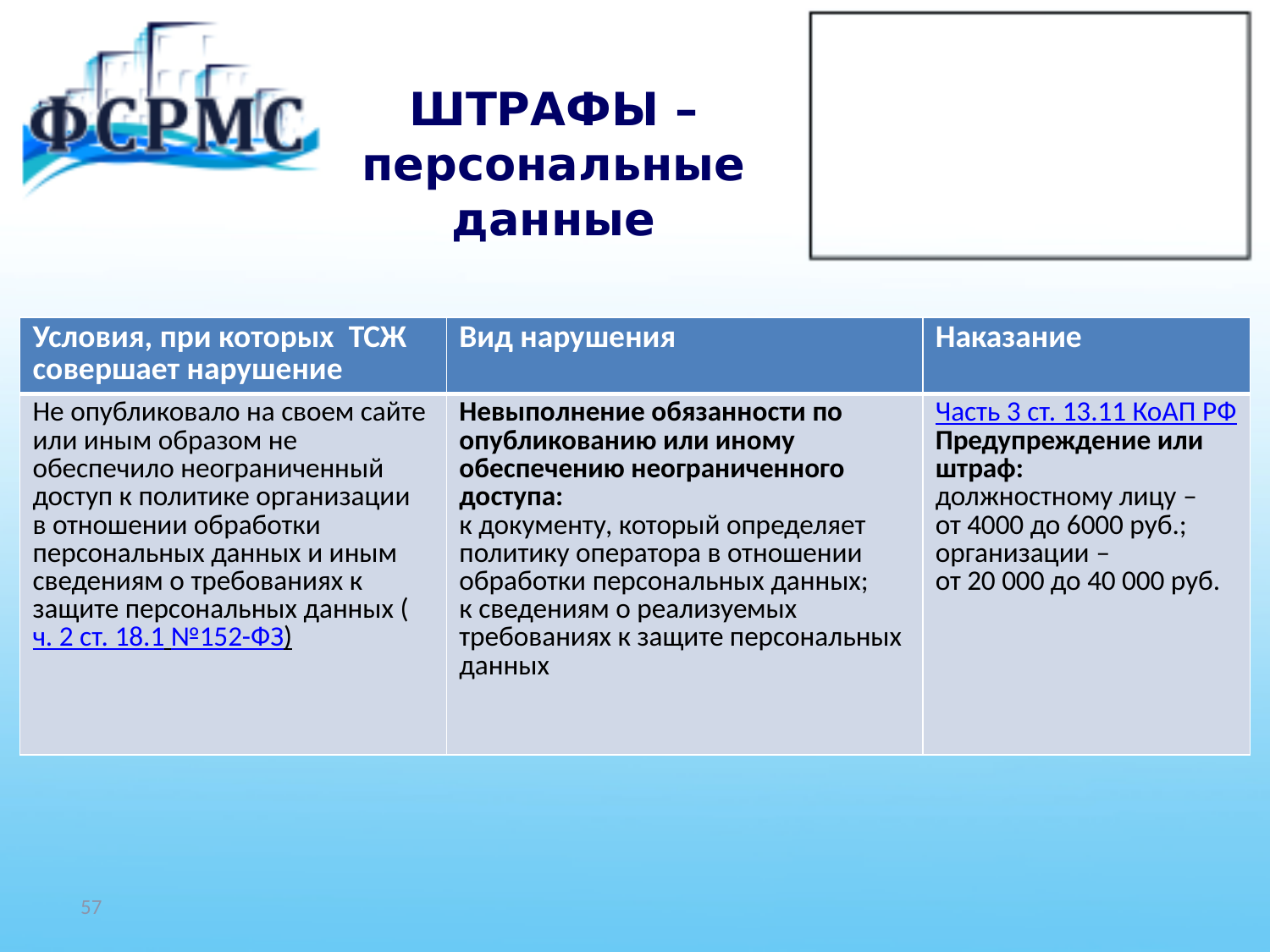

# ШТРАФЫ – персональные данные
| Условия, при которых ТСЖ совершает нарушение | Вид нарушения | Наказание |
| --- | --- | --- |
| Не опубликовало на своем сайте или иным образом не обеспечило неограниченный доступ к политике организации в отношении обработки персональных данных и иным сведениям о требованиях к защите персональных данных (ч. 2 ст. 18.1 №152-ФЗ) | Невыполнение обязанности по опубликованию или иному обеспечению неограниченного доступа: к документу, который определяет политику оператора в отношении обработки персональных данных; к сведениям о реализуемых требованиях к защите персональных данных | Часть 3 ст. 13.11 КоАП РФ Предупреждение или штраф: должностному лицу – от 4000 до 6000 руб.; организации – от 20 000 до 40 000 руб. |
57